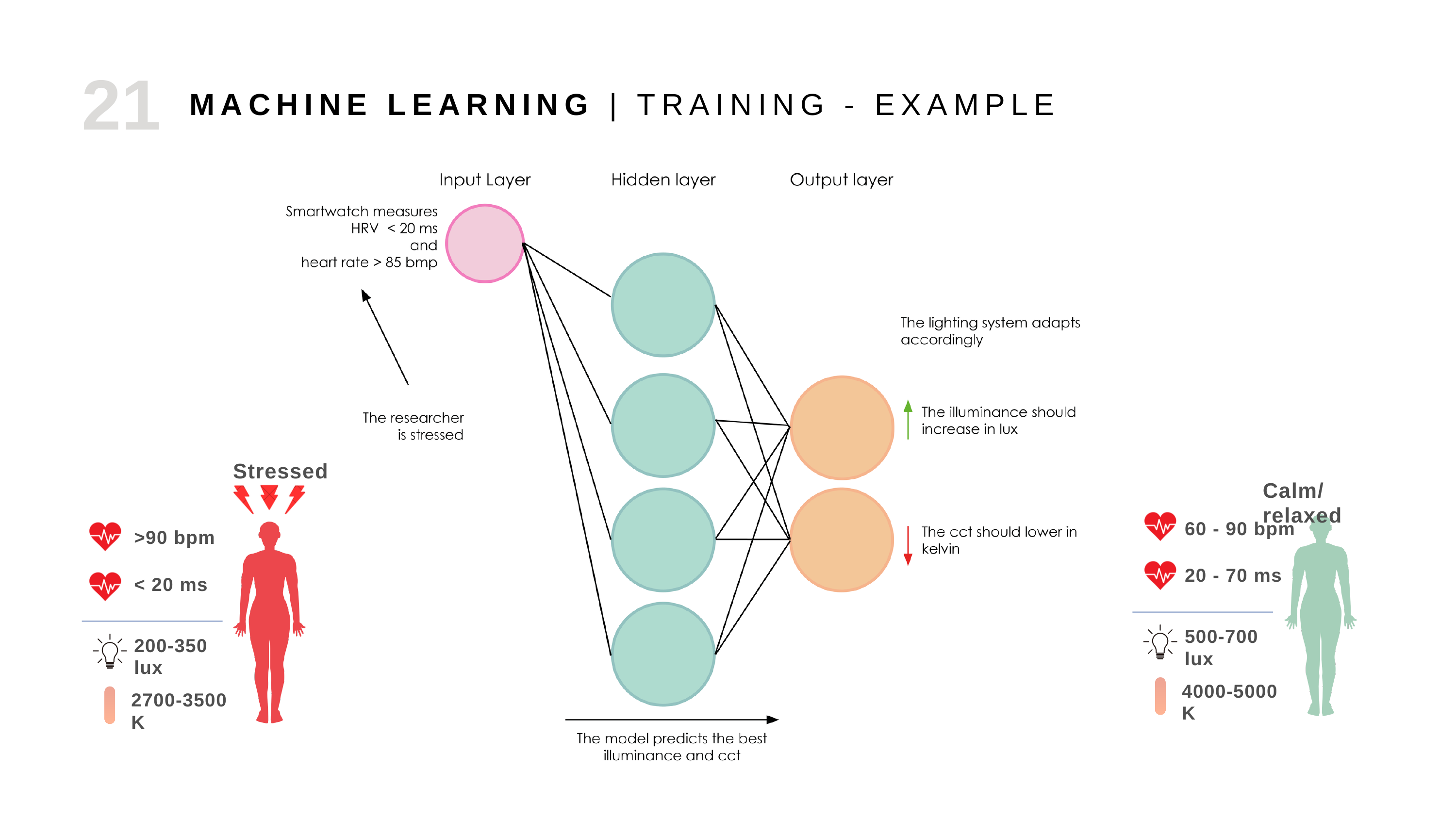

21
MACHINE LEARNING | TRAINING - EXAMPLE

Stressed
Calm/relaxed

60 - 90 bpm

>90 bpm

20 - 70 ms

< 20 ms

500-700
lux

200-350
lux

4000-5000 K

2700-3500 K